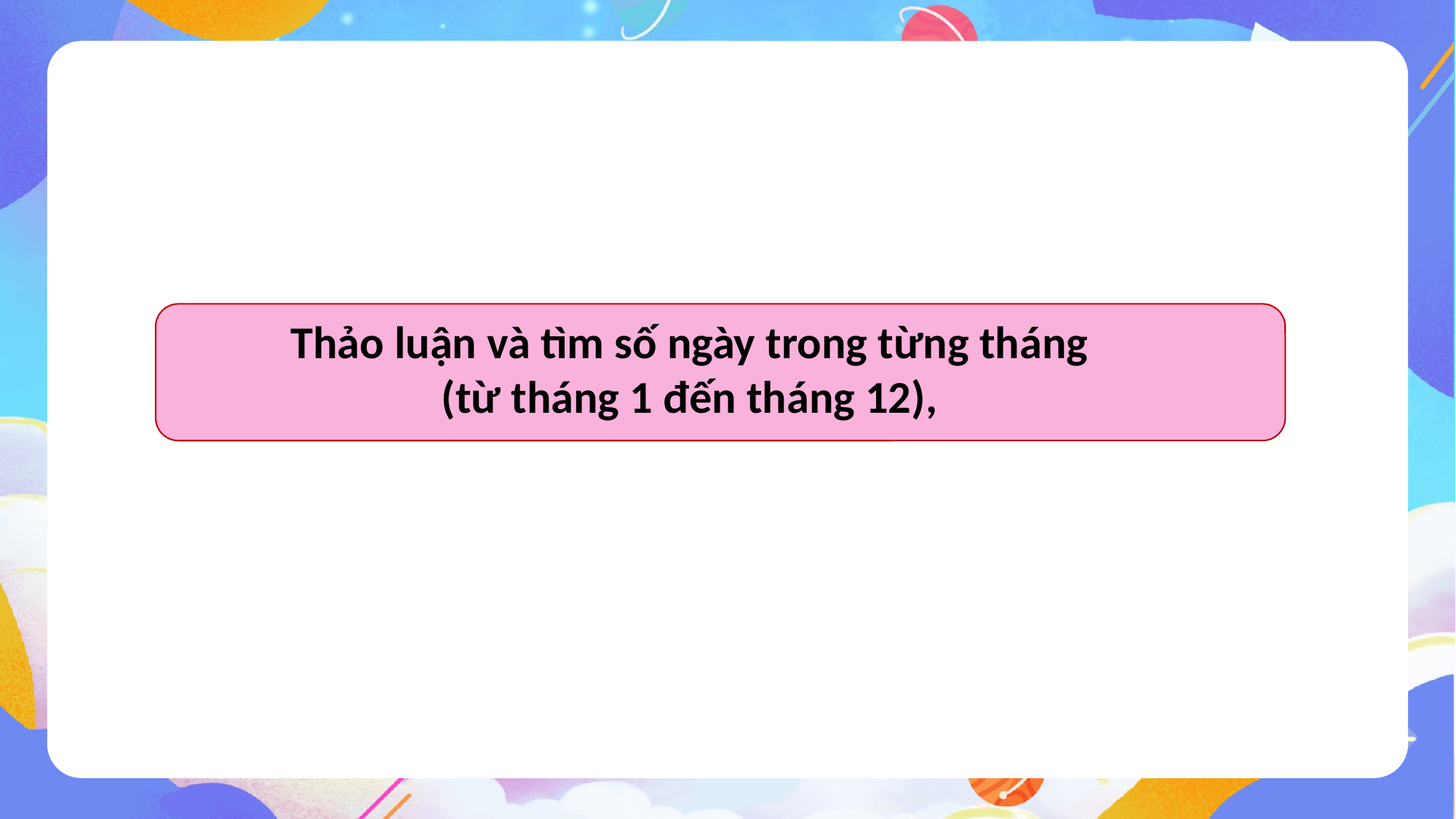

Thảo luận và tìm số ngày trong từng tháng
(từ tháng 1 đến tháng 12),